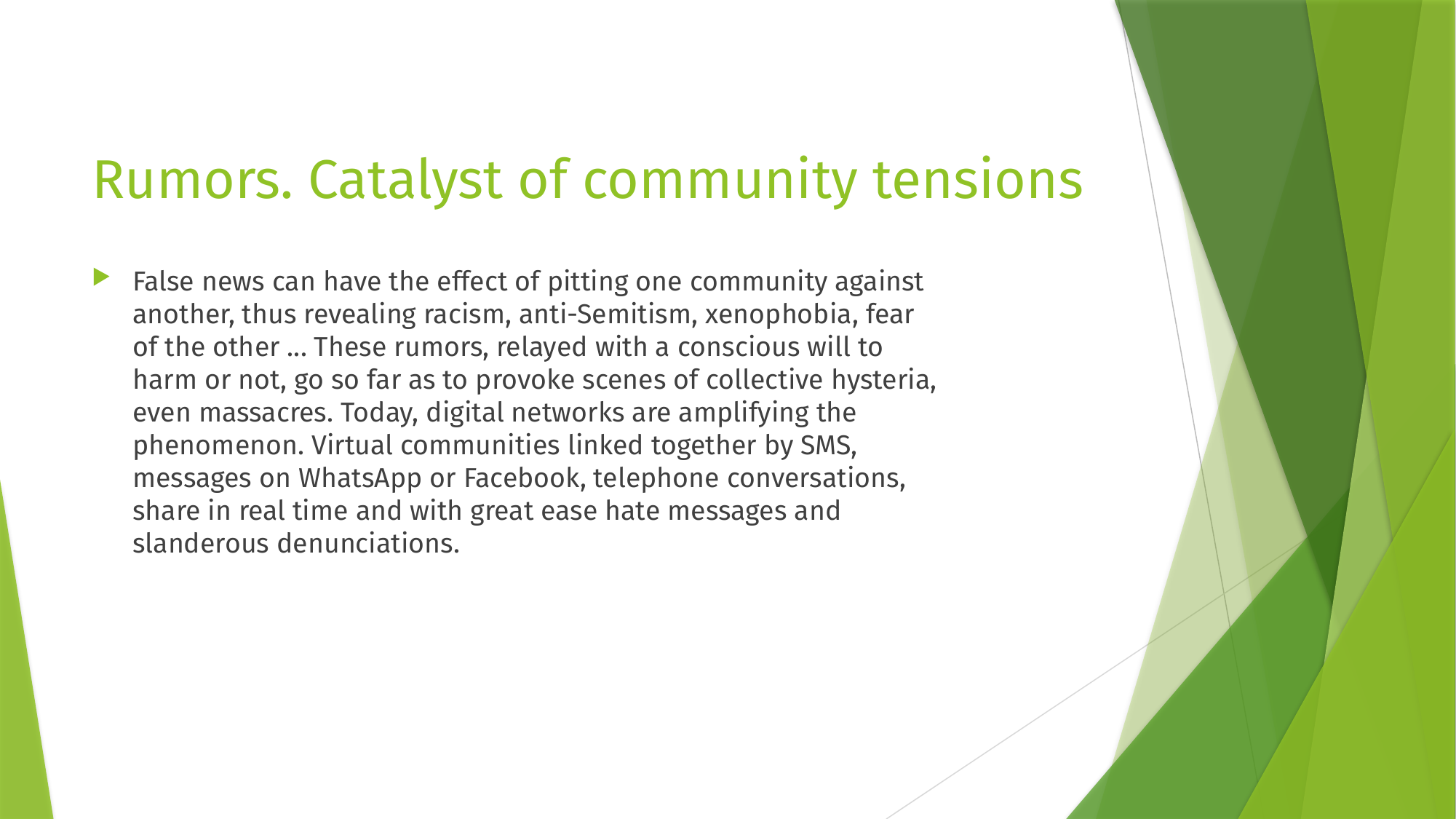

# Rumors. Catalyst of community tensions
False news can have the effect of pitting one community against another, thus revealing racism, anti-Semitism, xenophobia, fear of the other ... These rumors, relayed with a conscious will to harm or not, go so far as to provoke scenes of collective hysteria, even massacres. Today, digital networks are amplifying the phenomenon. Virtual communities linked together by SMS, messages on WhatsApp or Facebook, telephone conversations, share in real time and with great ease hate messages and slanderous denunciations.